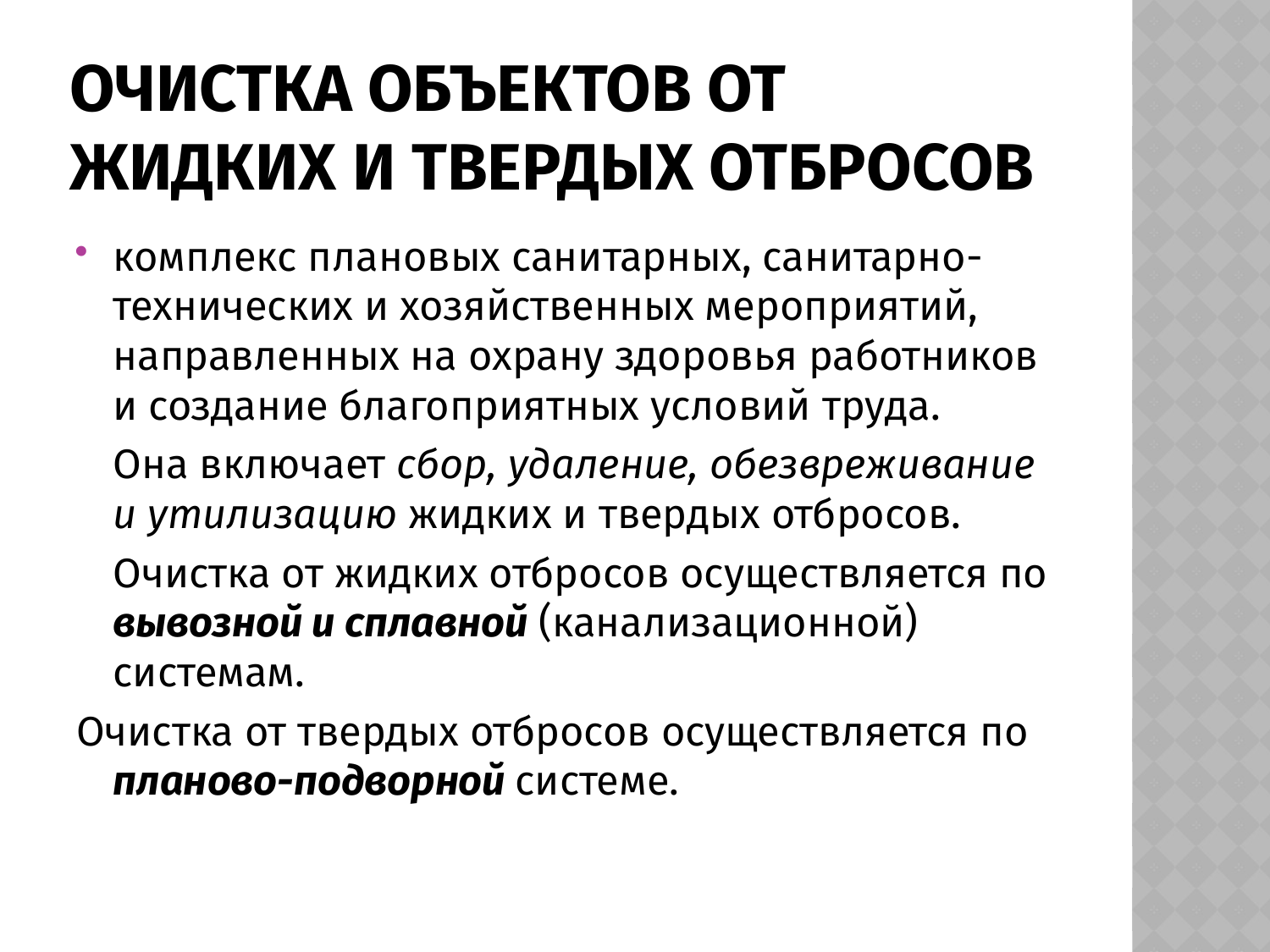

# Очистка объектов от жидких и твердых отбросов
комплекс плановых санитарных, санитарно-технических и хозяйственных мероприятий, направленных на охрану здоровья работников и создание благоприятных условий труда.
		Она включает сбор, удаление, обезвреживание и утилизацию жидких и твердых отбросов.
		Очистка от жидких отбросов осуществляется по вывозной и сплавной (канализационной) системам.
Очистка от твердых отбросов осуществляется по планово-подворной системе.